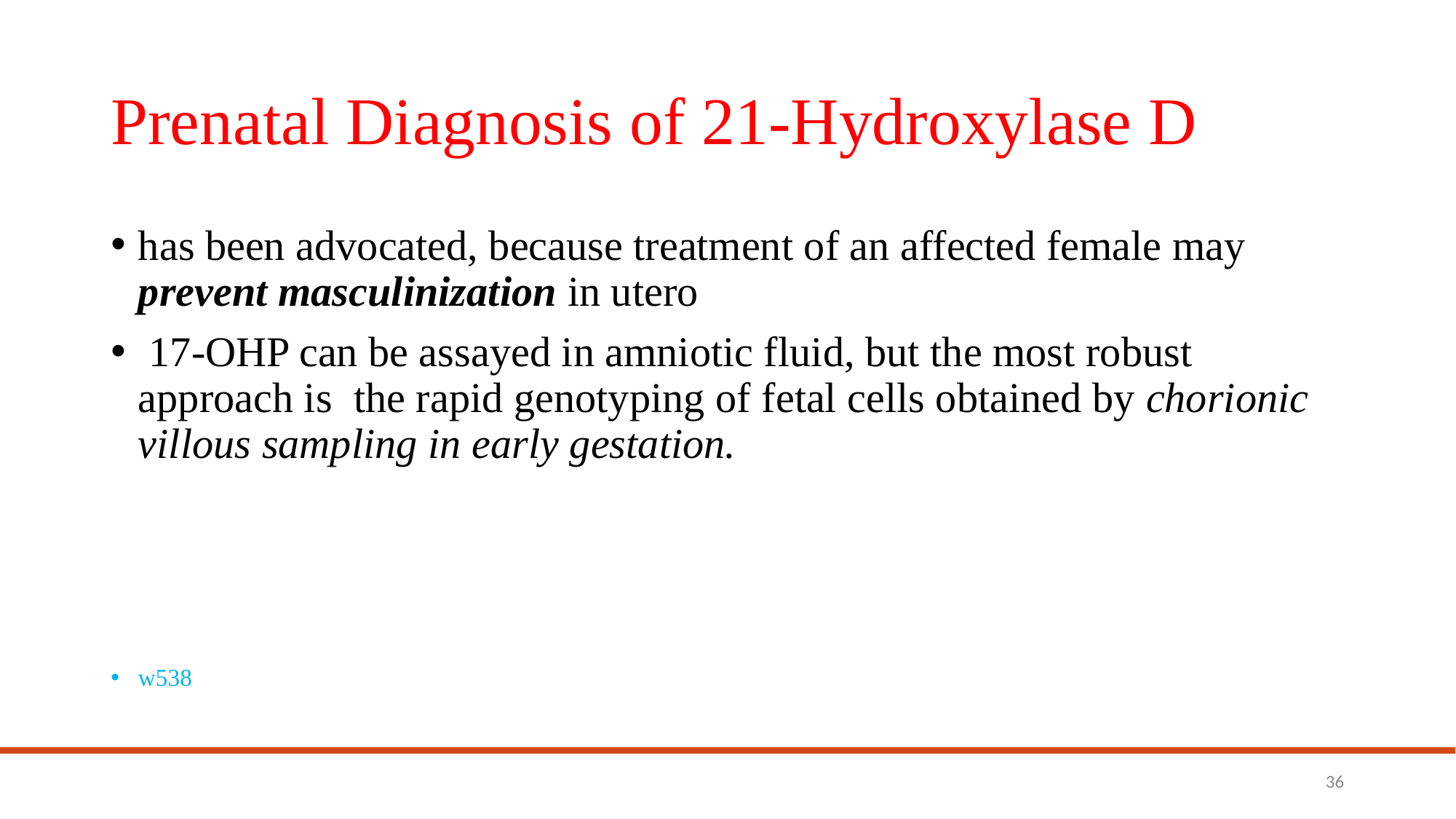

# Prenatal Diagnosis of 21-Hydroxylase D
has been advocated, because treatment of an affected female may prevent masculinization in utero
 17-OHP can be assayed in amniotic fluid, but the most robust approach is  the rapid genotyping of fetal cells obtained by chorionic villous sampling in early gestation.

w538
36